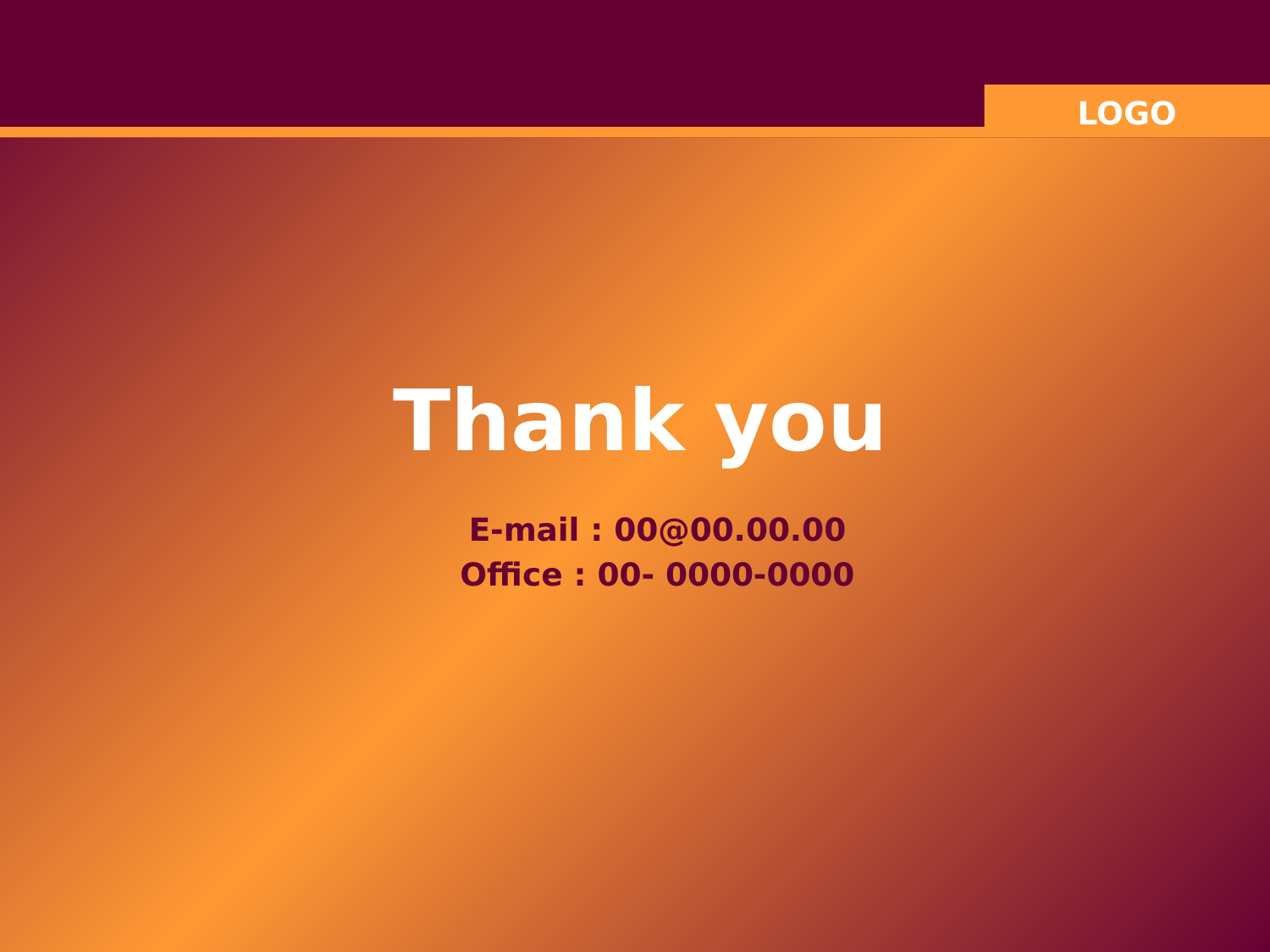

Thank you
E-mail : 00@00.00.00
Office : 00- 0000-0000